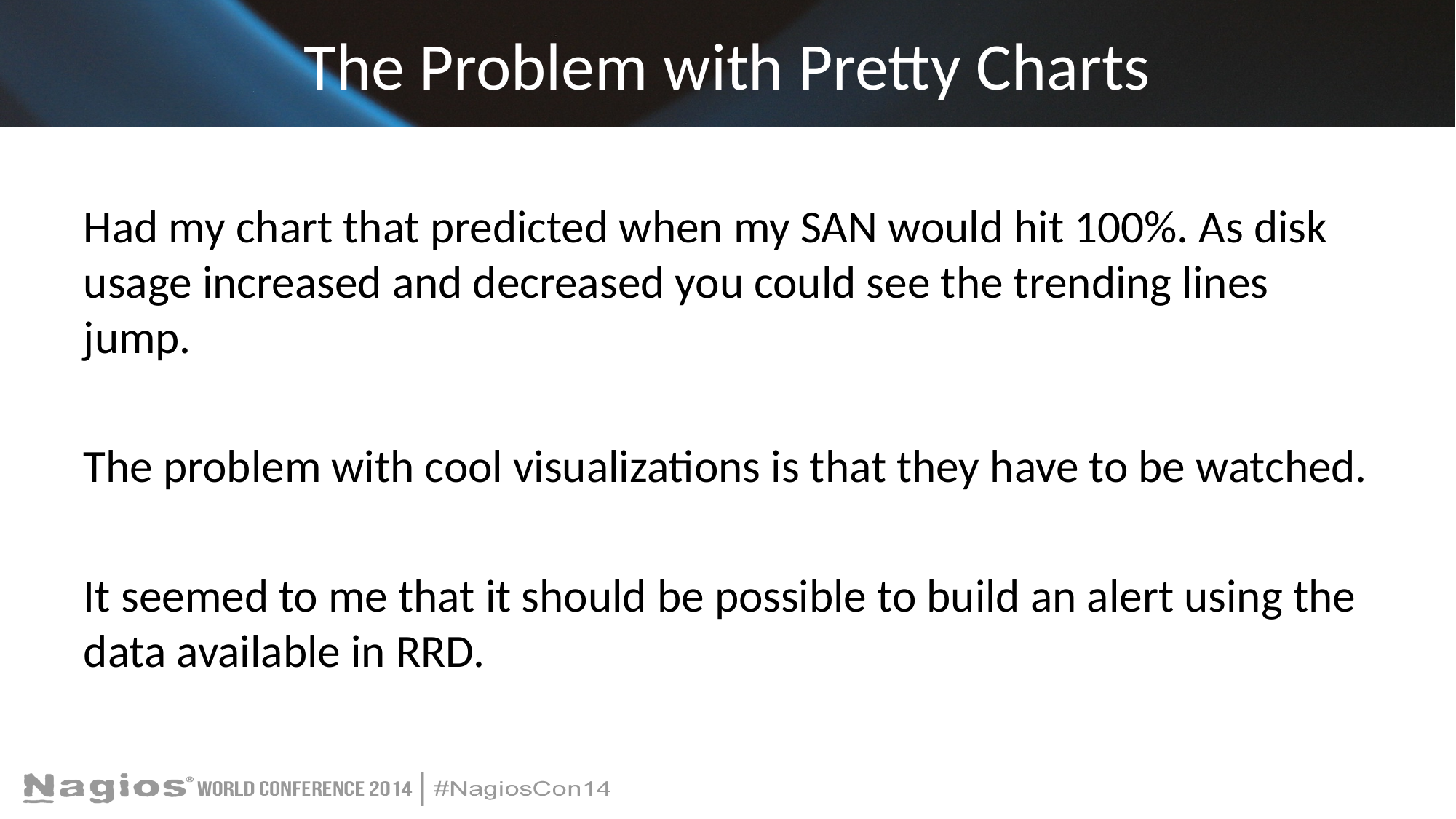

# The Problem with Pretty Charts
Had my chart that predicted when my SAN would hit 100%. As disk usage increased and decreased you could see the trending lines jump.

The problem with cool visualizations is that they have to be watched.

It seemed to me that it should be possible to build an alert using the data available in RRD.